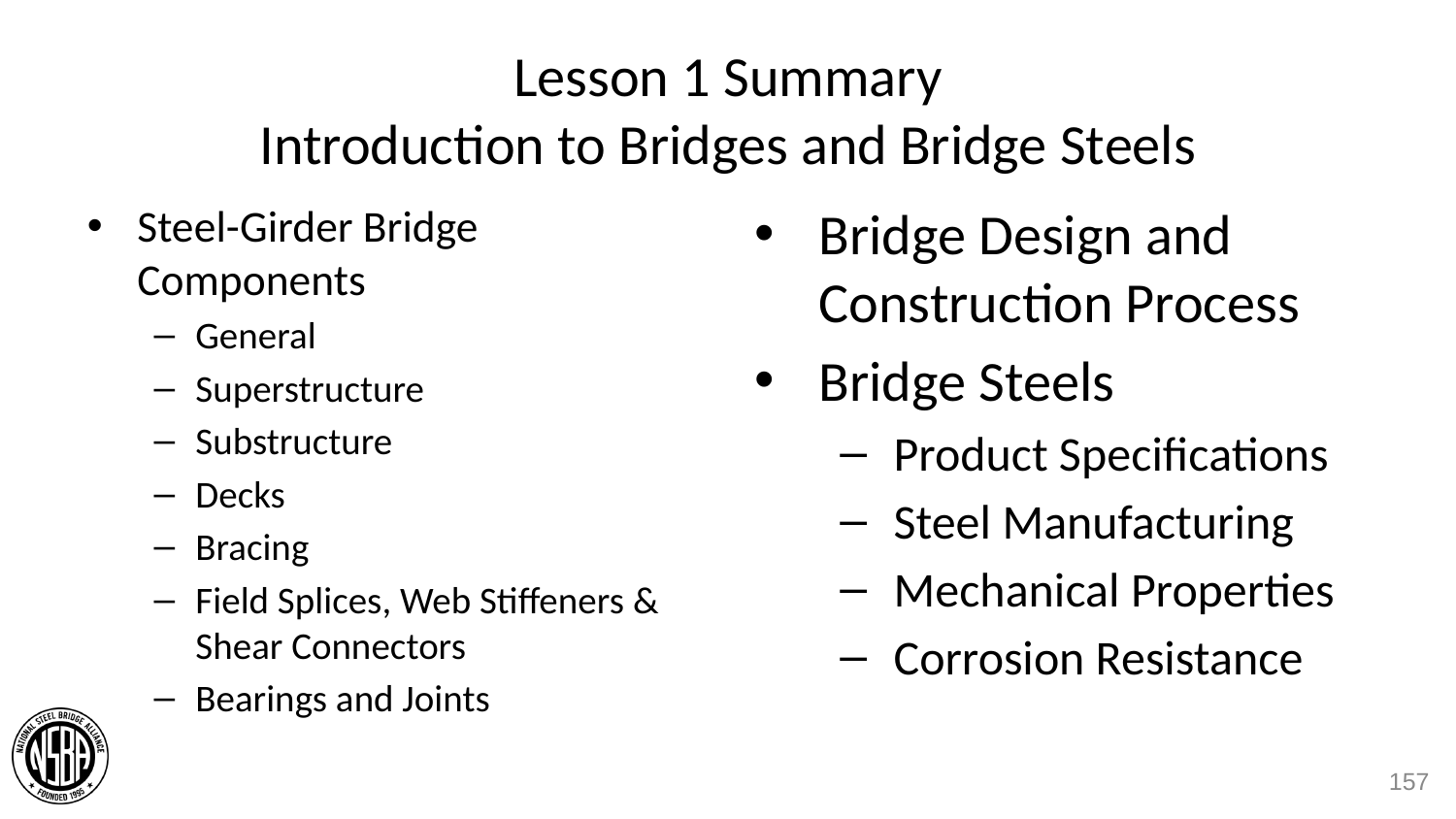

# Lesson 1 Summary Introduction to Bridges and Bridge Steels
Steel-Girder Bridge Components
General
Superstructure
Substructure
Decks
Bracing
Field Splices, Web Stiffeners & Shear Connectors
Bearings and Joints

Bridge Design and Construction Process
Bridge Steels
Product Specifications
Steel Manufacturing
Mechanical Properties
Corrosion Resistance

157